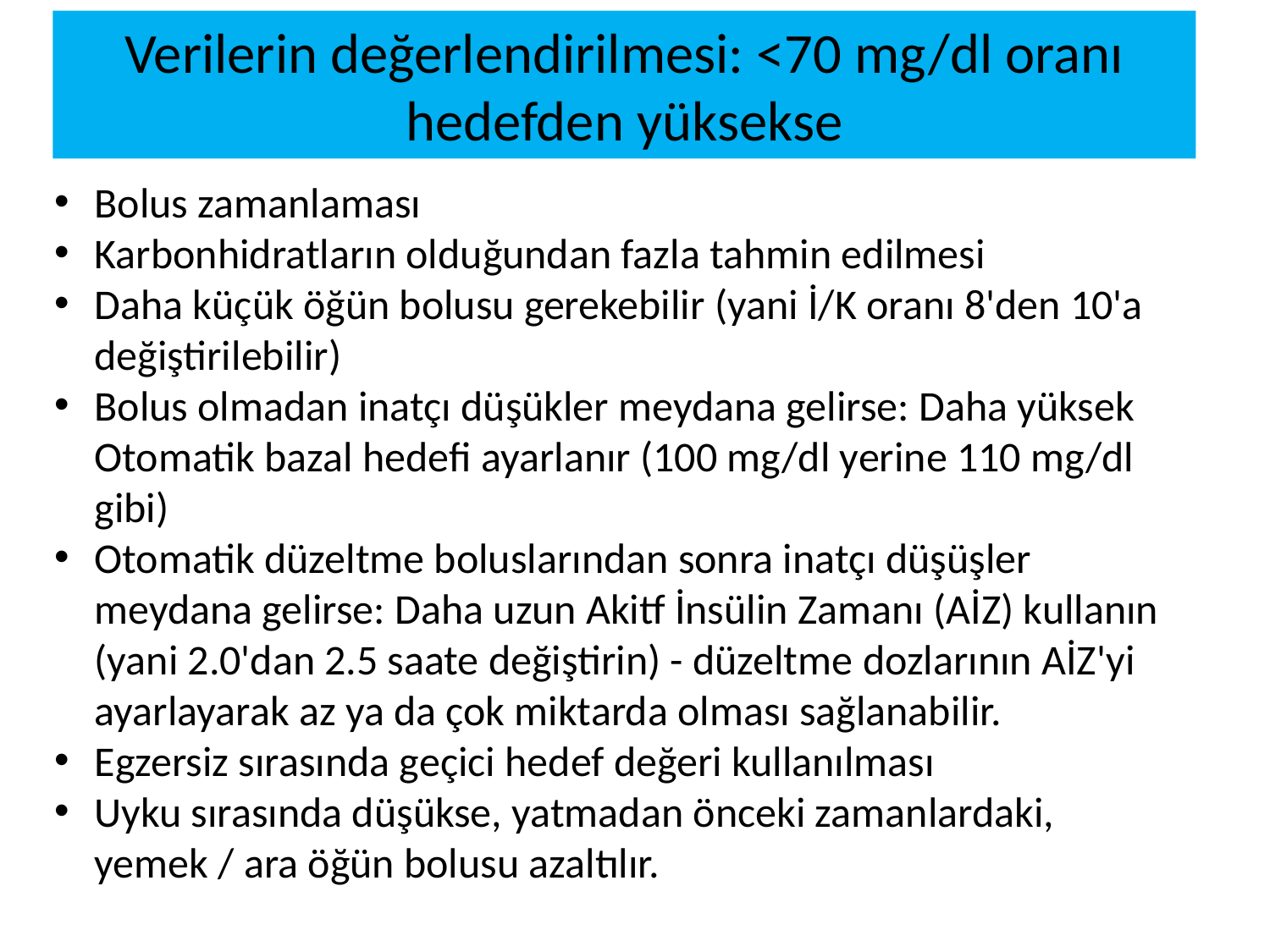

# Verilerin değerlendirilmesi: <70 mg/dl oranı hedefden yüksekse
Bolus zamanlaması
Karbonhidratların olduğundan fazla tahmin edilmesi
Daha küçük öğün bolusu gerekebilir (yani İ/K oranı 8'den 10'a değiştirilebilir)
Bolus olmadan inatçı düşükler meydana gelirse: Daha yüksek Otomatik bazal hedefi ayarlanır (100 mg/dl yerine 110 mg/dl gibi)
Otomatik düzeltme boluslarından sonra inatçı düşüşler meydana gelirse: Daha uzun Akitf İnsülin Zamanı (AİZ) kullanın (yani 2.0'dan 2.5 saate değiştirin) - düzeltme dozlarının AİZ'yi ayarlayarak az ya da çok miktarda olması sağlanabilir.
Egzersiz sırasında geçici hedef değeri kullanılması
Uyku sırasında düşükse, yatmadan önceki zamanlardaki, yemek / ara öğün bolusu azaltılır.